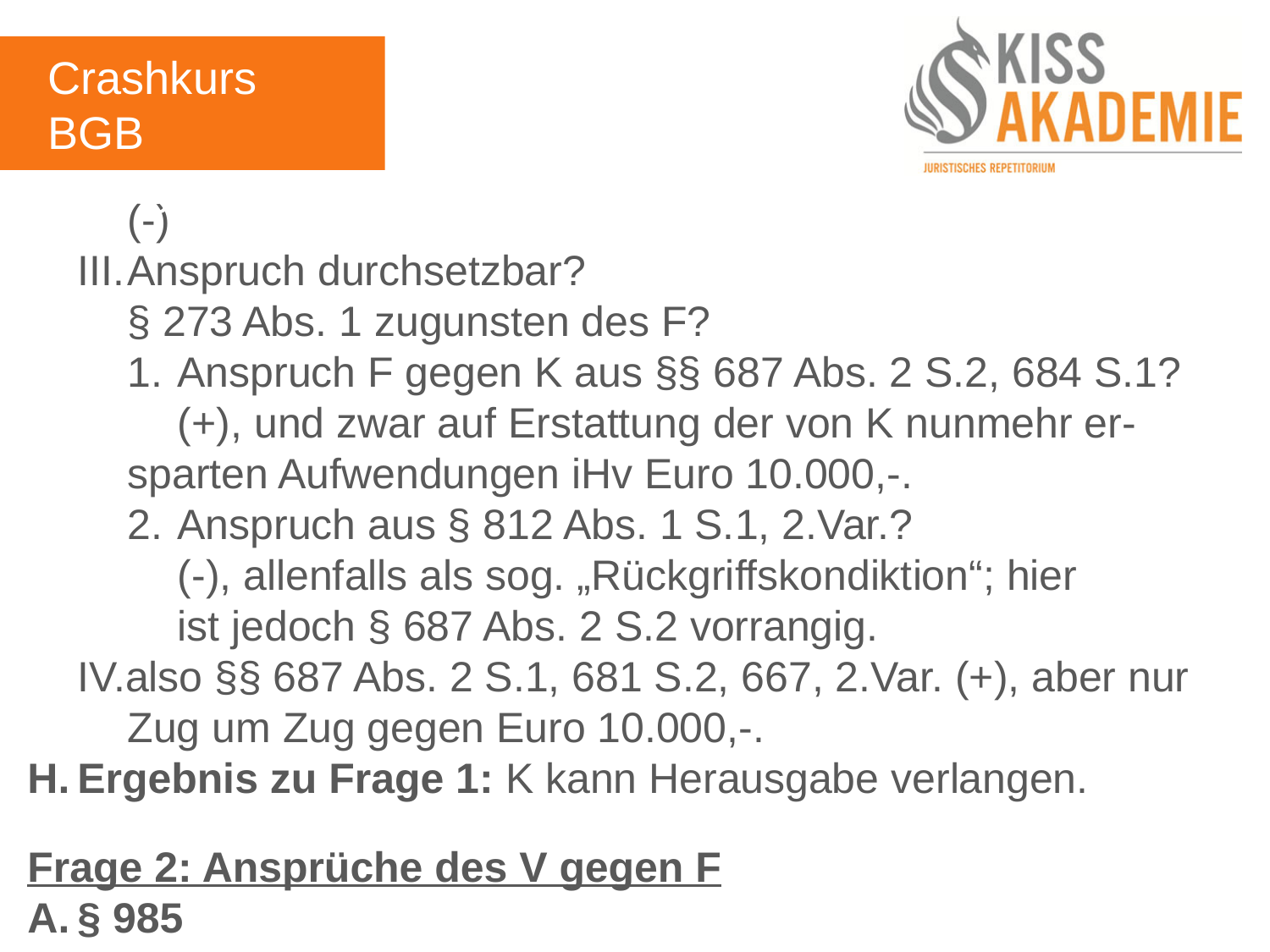

Crashkurs BGB
1. Tag
		(-)
	III.	Anspruch durchsetzbar?
		§ 273 Abs. 1 zugunsten des F?
		1.	Anspruch F gegen K aus §§ 687 Abs. 2 S.2, 684 S.1?
			(+), und zwar auf Erstattung der von K nunmehr er-			sparten Aufwendungen iHv Euro 10.000,-.
		2.	Anspruch aus § 812 Abs. 1 S.1, 2.Var.?
			(-), allenfalls als sog. „Rückgriffskondiktion“; hier				ist jedoch § 687 Abs. 2 S.2 vorrangig.
	IV.also §§ 687 Abs. 2 S.1, 681 S.2, 667, 2.Var. (+), aber nur		Zug um Zug gegen Euro 10.000,-.
H.	Ergebnis zu Frage 1: K kann Herausgabe verlangen.

Frage 2: Ansprüche des V gegen F
A.	§ 985